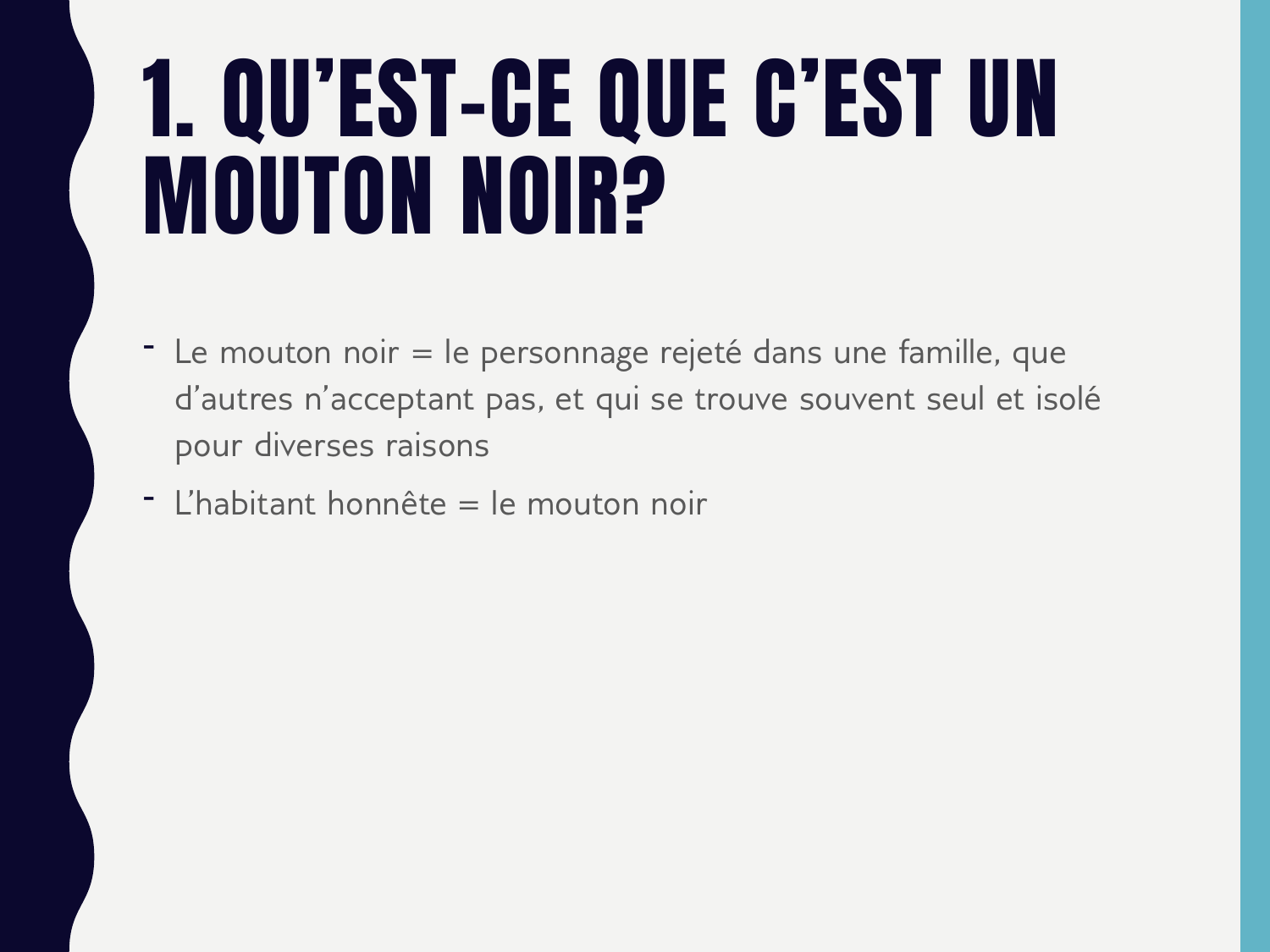

# 1. Qu’est-ce que c’est un mouton noir?
Le mouton noir = le personnage rejeté dans une famille, que d’autres n’acceptant pas, et qui se trouve souvent seul et isolé pour diverses raisons
L’habitant honnête = le mouton noir